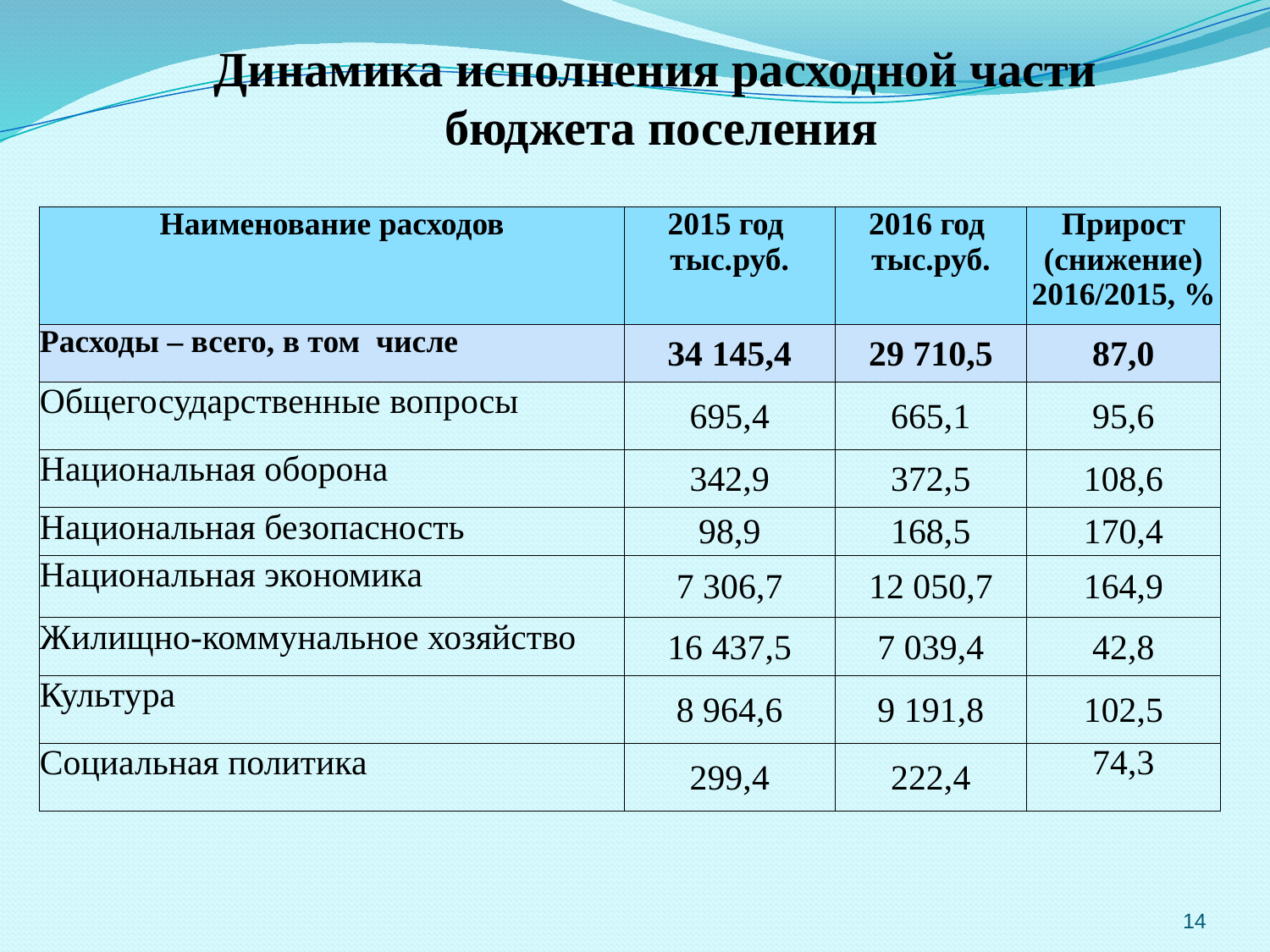

# Динамика исполнения расходной части бюджета поселения
| Наименование расходов | 2015 год тыс.руб. | 2016 год тыс.руб. | Прирост (снижение) 2016/2015, % |
| --- | --- | --- | --- |
| Расходы – всего, в том числе | 34 145,4 | 29 710,5 | 87,0 |
| Общегосударственные вопросы | 695,4 | 665,1 | 95,6 |
| Национальная оборона | 342,9 | 372,5 | 108,6 |
| Национальная безопасность | 98,9 | 168,5 | 170,4 |
| Национальная экономика | 7 306,7 | 12 050,7 | 164,9 |
| Жилищно-коммунальное хозяйство | 16 437,5 | 7 039,4 | 42,8 |
| Культура | 8 964,6 | 9 191,8 | 102,5 |
| Социальная политика | 299,4 | 222,4 | 74,3 |
|  |  |  |  |
|  |  |  |  |
14